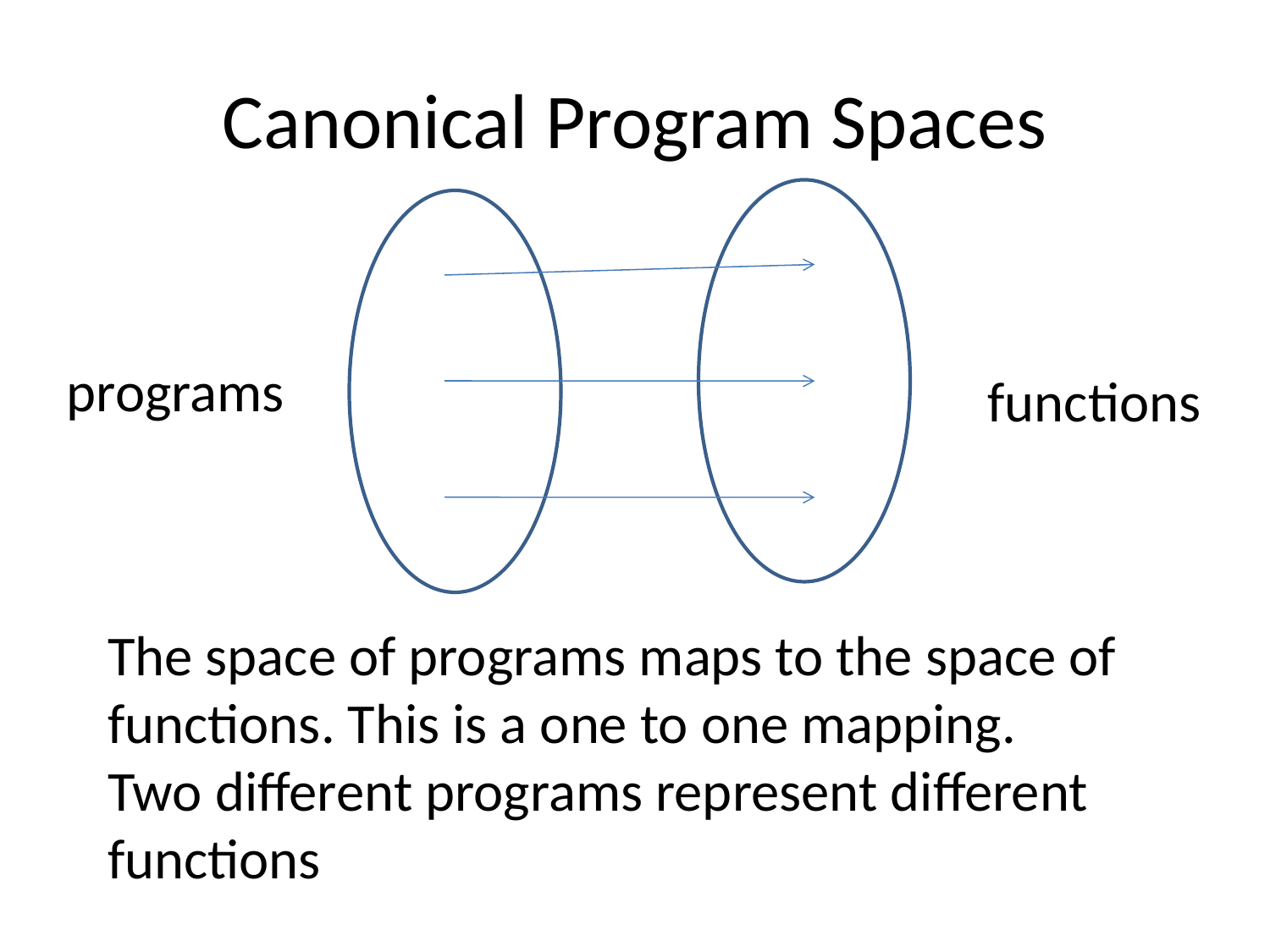

# Canonical Program Spaces

programs
functions
The space of programs maps to the space of functions. This is a one to one mapping.
Two different programs represent different functions